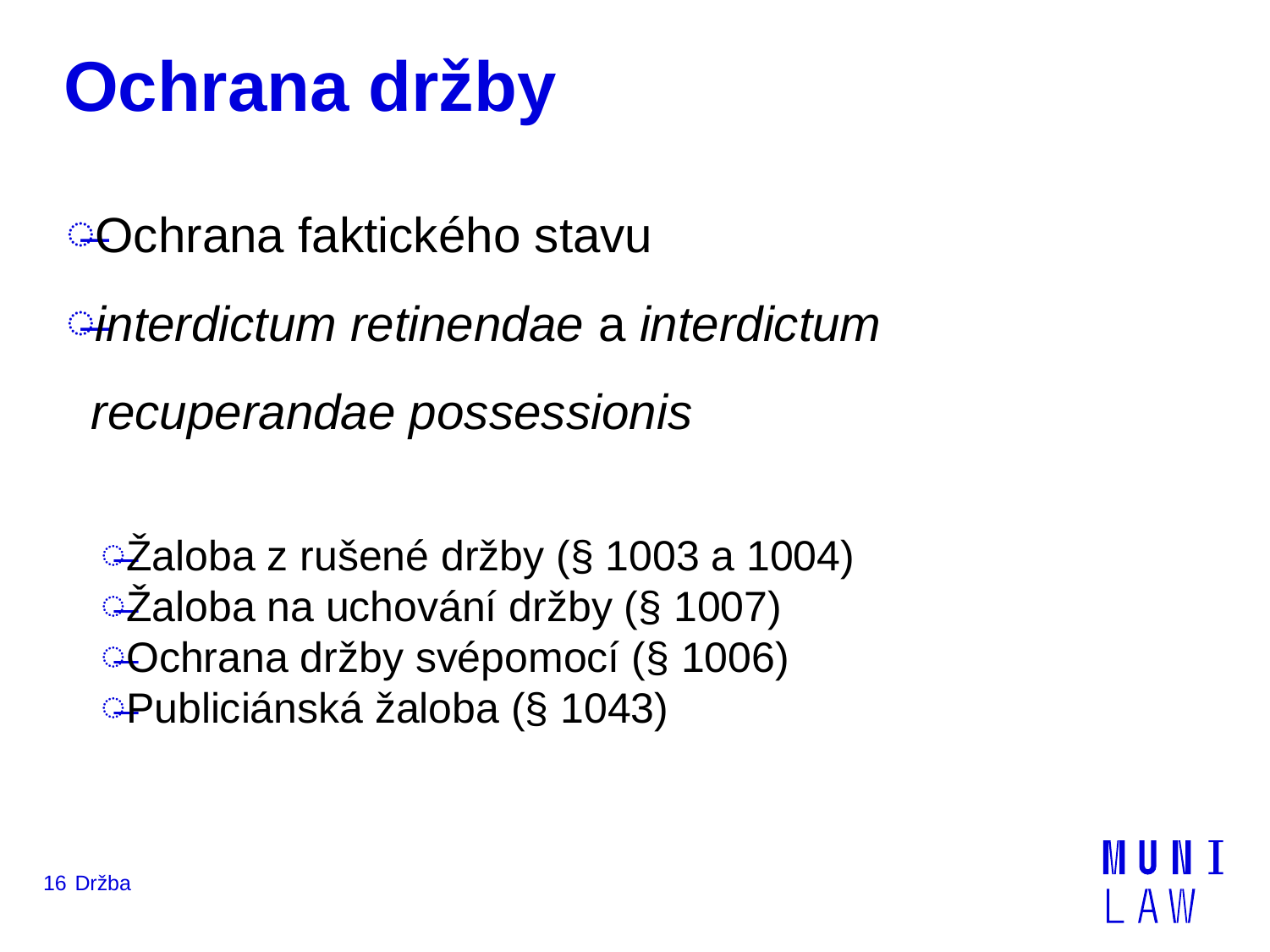

# Ochrana držby
Ochrana faktického stavu
interdictum retinendae a interdictum recuperandae possessionis

Žaloba z rušené držby (§ 1003 a 1004)
Žaloba na uchování držby (§ 1007)
Ochrana držby svépomocí (§ 1006)
Publiciánská žaloba (§ 1043)
16
Držba